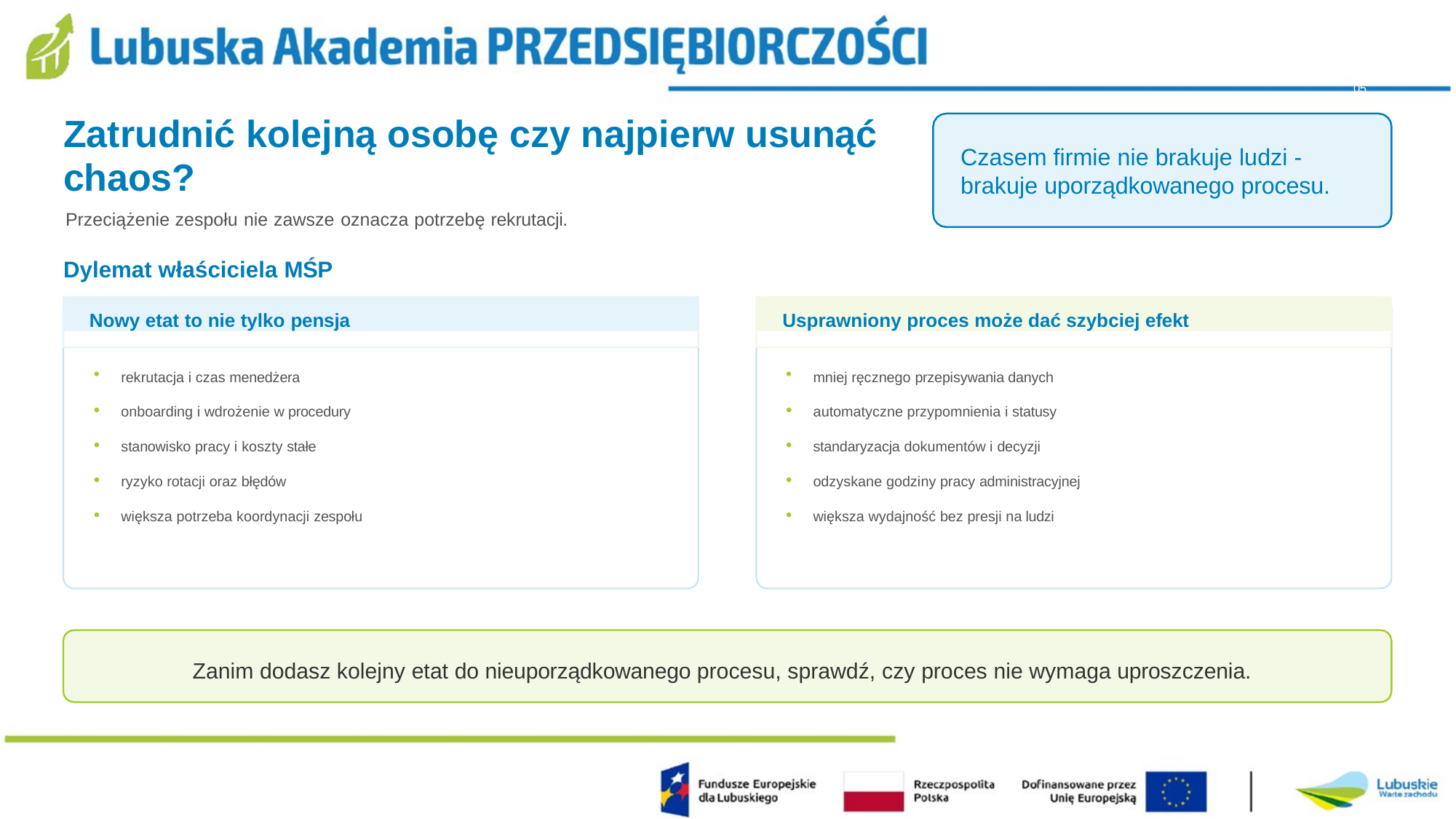

05
# Zatrudnić kolejną osobę czy najpierw usunąć
chaos?

Czasem firmie nie brakuje ludzi -
brakuje uporządkowanego procesu.
Przeciążenie zespołu nie zawsze oznacza potrzebę rekrutacji.

Dylemat właściciela MŚP

Nowy etat to nie tylko pensja
Usprawniony proces może dać szybciej efekt
rekrutacja i czas menedżera
•
•
•
•
mniej ręcznego przepisywania danych
•
•
•
•
onboarding i wdrożenie w procedury
automatyczne przypomnienia i statusy
stanowisko pracy i koszty stałe
standaryzacja dokumentów i decyzji
ryzyko rotacji oraz błędów
odzyskane godziny pracy administracyjnej
większa potrzeba koordynacji zespołu
większa wydajność bez presji na ludzi

Zanim dodasz kolejny etat do nieuporządkowanego procesu, sprawdź, czy proces nie wymaga uproszczenia.